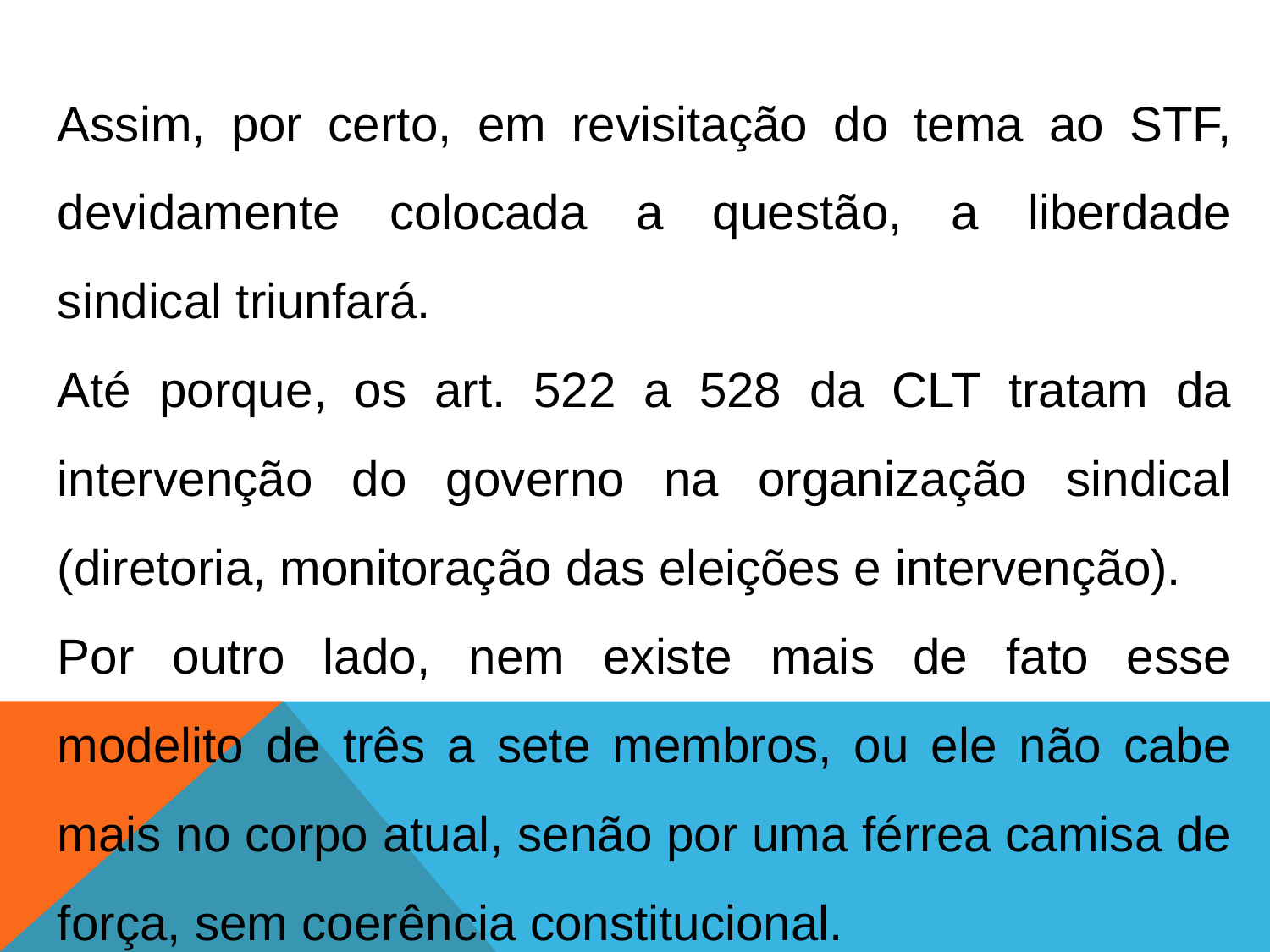

Assim, por certo, em revisitação do tema ao STF, devidamente colocada a questão, a liberdade sindical triunfará.
Até porque, os art. 522 a 528 da CLT tratam da intervenção do governo na organização sindical (diretoria, monitoração das eleições e intervenção).
Por outro lado, nem existe mais de fato esse modelito de três a sete membros, ou ele não cabe mais no corpo atual, senão por uma férrea camisa de força, sem coerência constitucional.